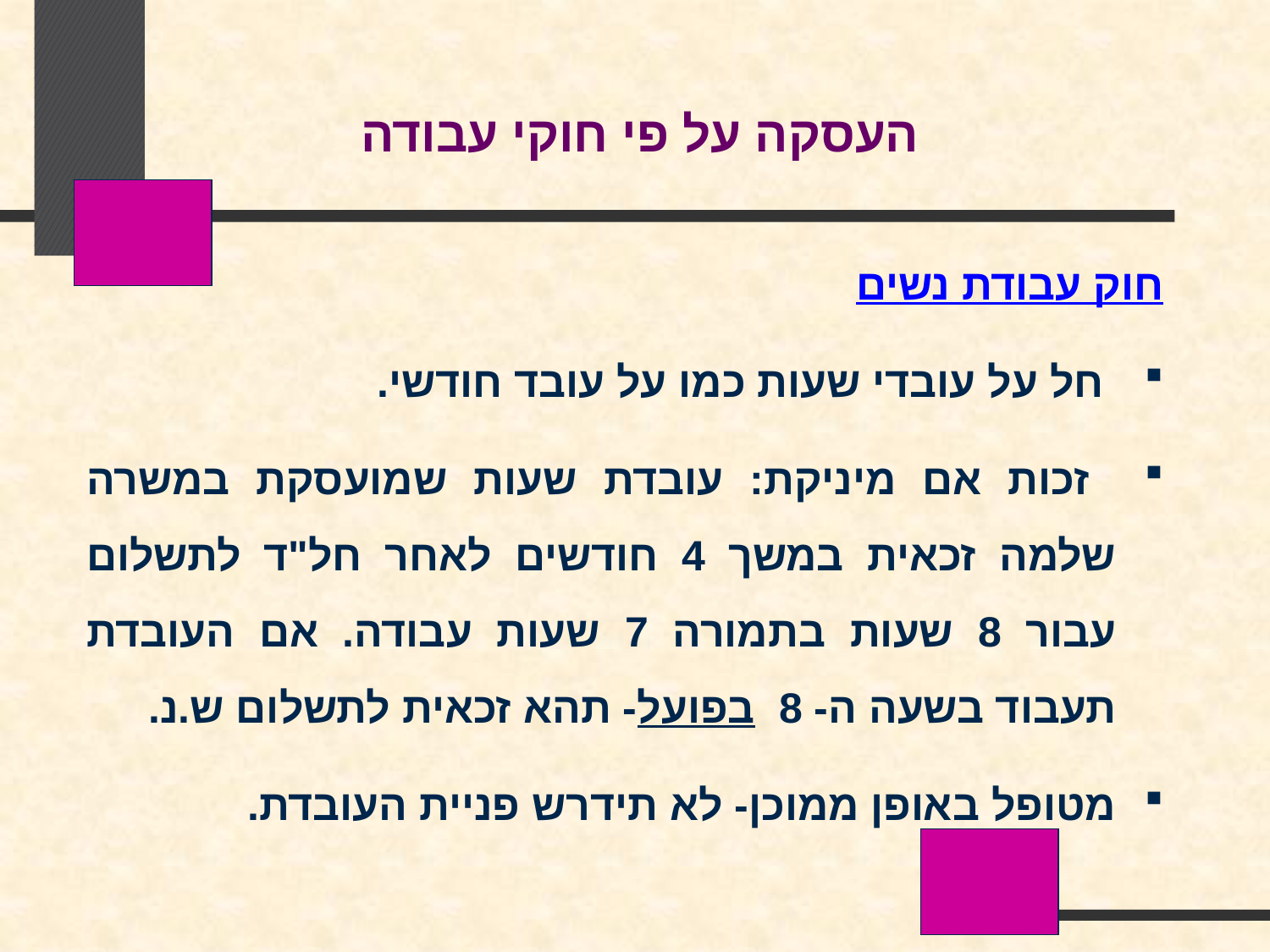

העסקה על פי חוקי עבודה

חוק עבודת נשים
 חל על עובדי שעות כמו על עובד חודשי.
 זכות אם מיניקת: עובדת שעות שמועסקת במשרה שלמה זכאית במשך 4 חודשים לאחר חל"ד לתשלום עבור 8 שעות בתמורה 7 שעות עבודה. אם העובדת תעבוד בשעה ה- 8  בפועל- תהא זכאית לתשלום ש.נ.
מטופל באופן ממוכן- לא תידרש פניית העובדת.